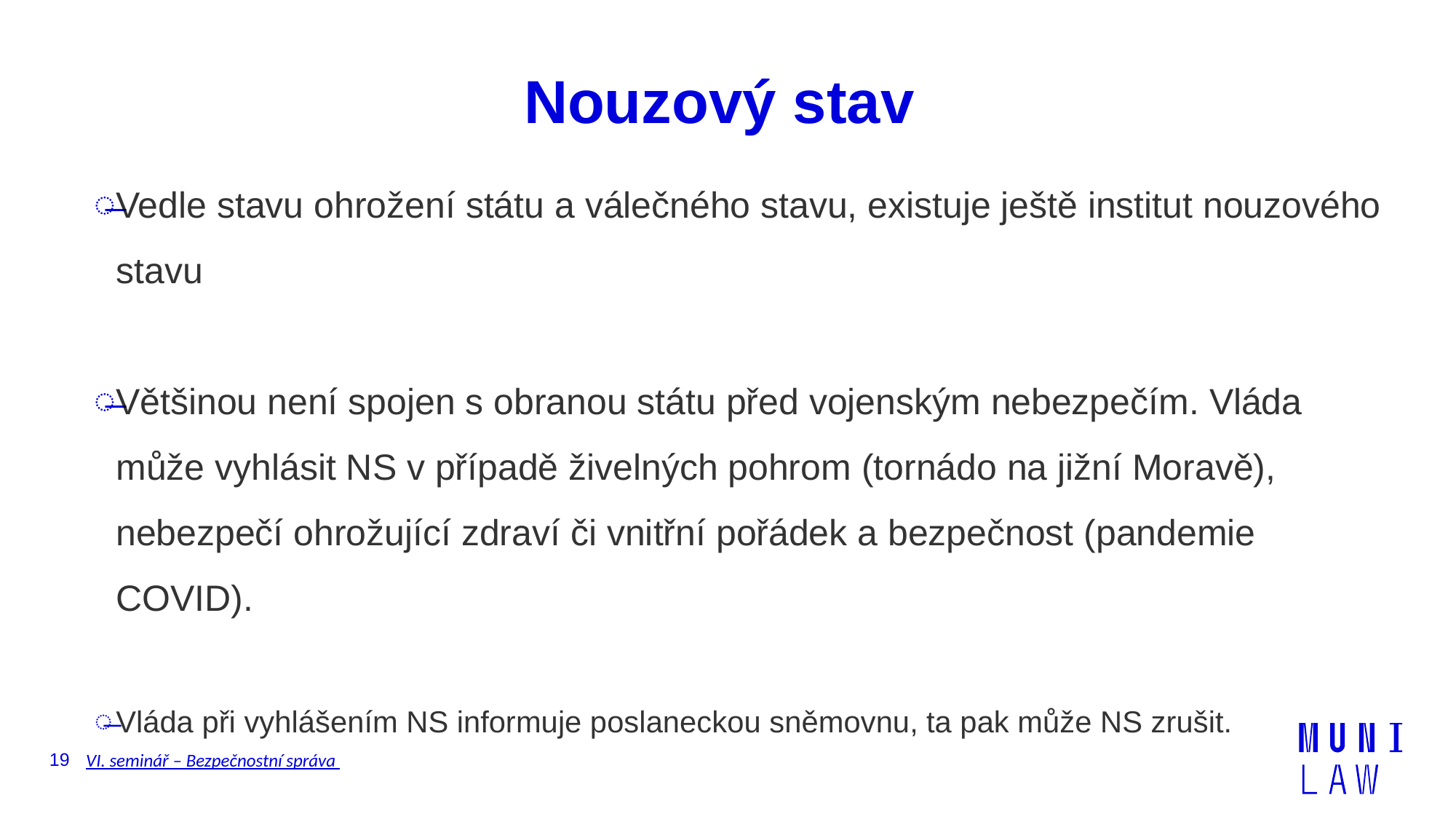

# Nouzový stav
Vedle stavu ohrožení státu a válečného stavu, existuje ještě institut nouzového stavu

Většinou není spojen s obranou státu před vojenským nebezpečím. Vláda může vyhlásit NS v případě živelných pohrom (tornádo na jižní Moravě), nebezpečí ohrožující zdraví či vnitřní pořádek a bezpečnost (pandemie COVID).

Vláda při vyhlášením NS informuje poslaneckou sněmovnu, ta pak může NS zrušit.

19
VI. seminář – Bezpečnostní správa